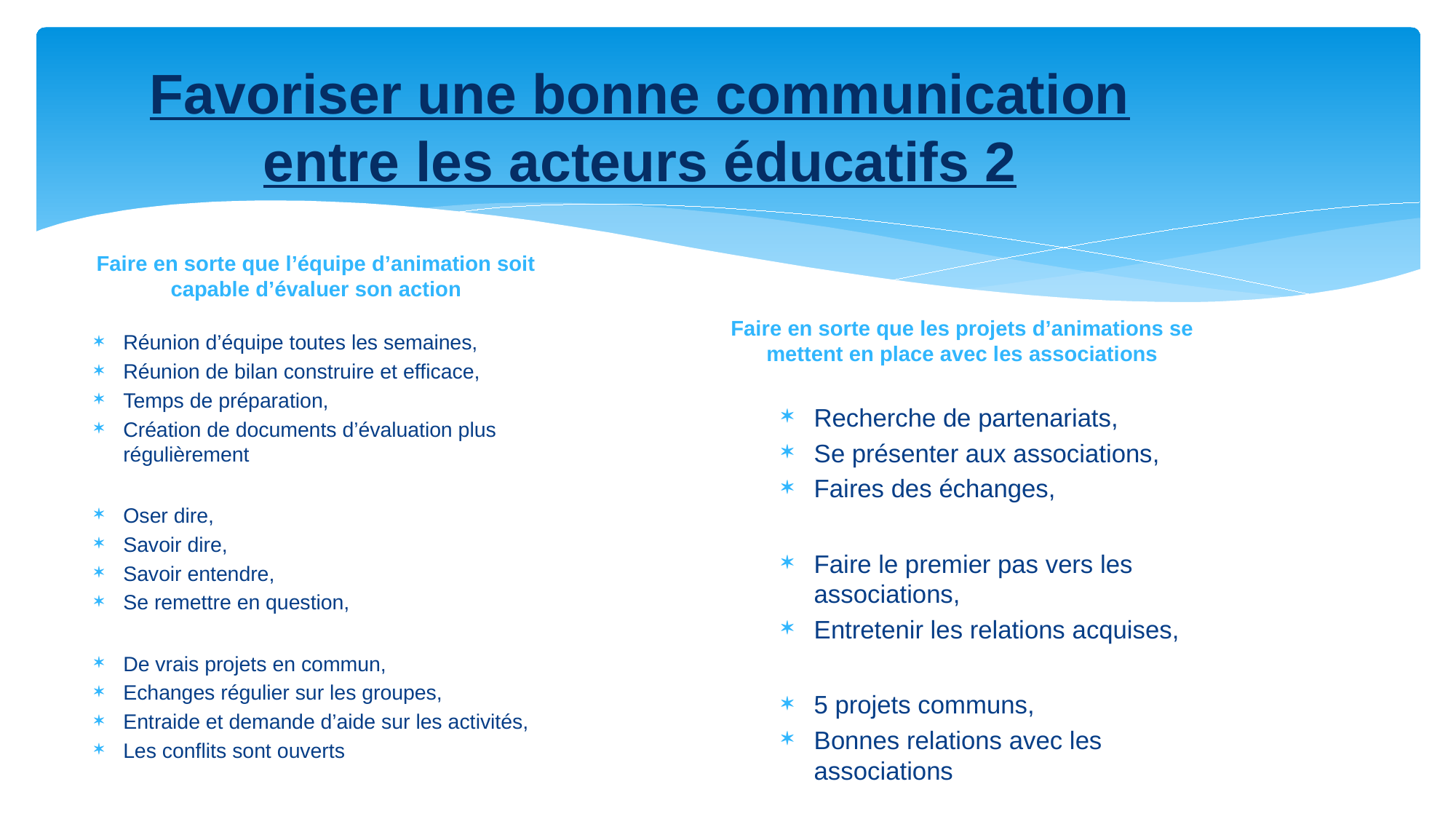

# Favoriser une bonne communication entre les acteurs éducatifs 2
Faire en sorte que l’équipe d’animation soit capable d’évaluer son action
Faire en sorte que les projets d’animations se mettent en place avec les associations
Réunion d’équipe toutes les semaines,
Réunion de bilan construire et efficace,
Temps de préparation,
Création de documents d’évaluation plus régulièrement

Oser dire,
Savoir dire,
Savoir entendre,
Se remettre en question,

De vrais projets en commun,
Echanges régulier sur les groupes,
Entraide et demande d’aide sur les activités,
Les conflits sont ouverts
Recherche de partenariats,
Se présenter aux associations,
Faires des échanges,

Faire le premier pas vers les associations,
Entretenir les relations acquises,

5 projets communs,
Bonnes relations avec les associations